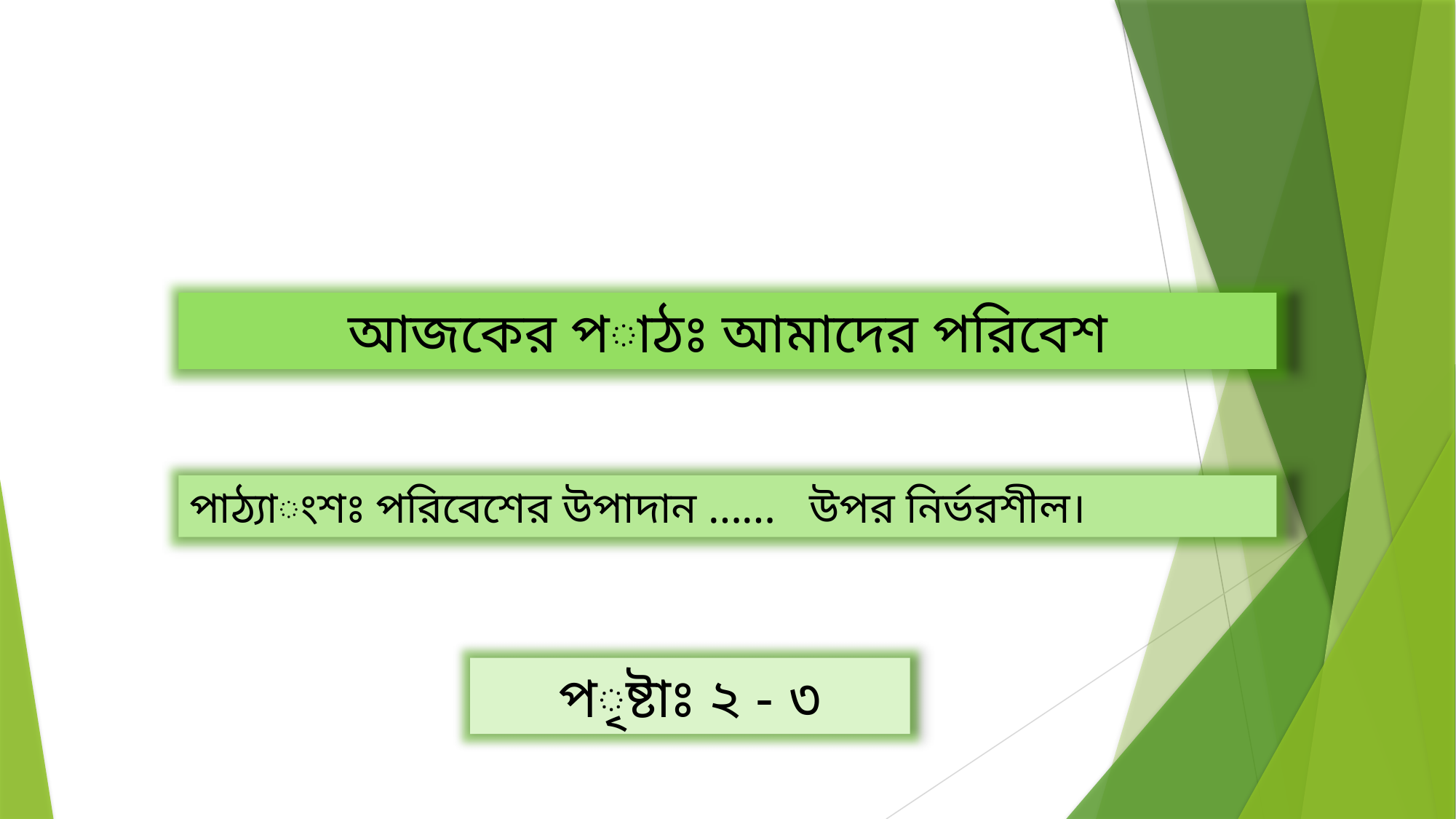

আজকের পাঠঃ আমাদের পরিবেশ
পাঠ্যাংশঃ পরিবেশের উপাদান ……   উপর নির্ভরশীল।
পৃষ্টাঃ ২ - ৩